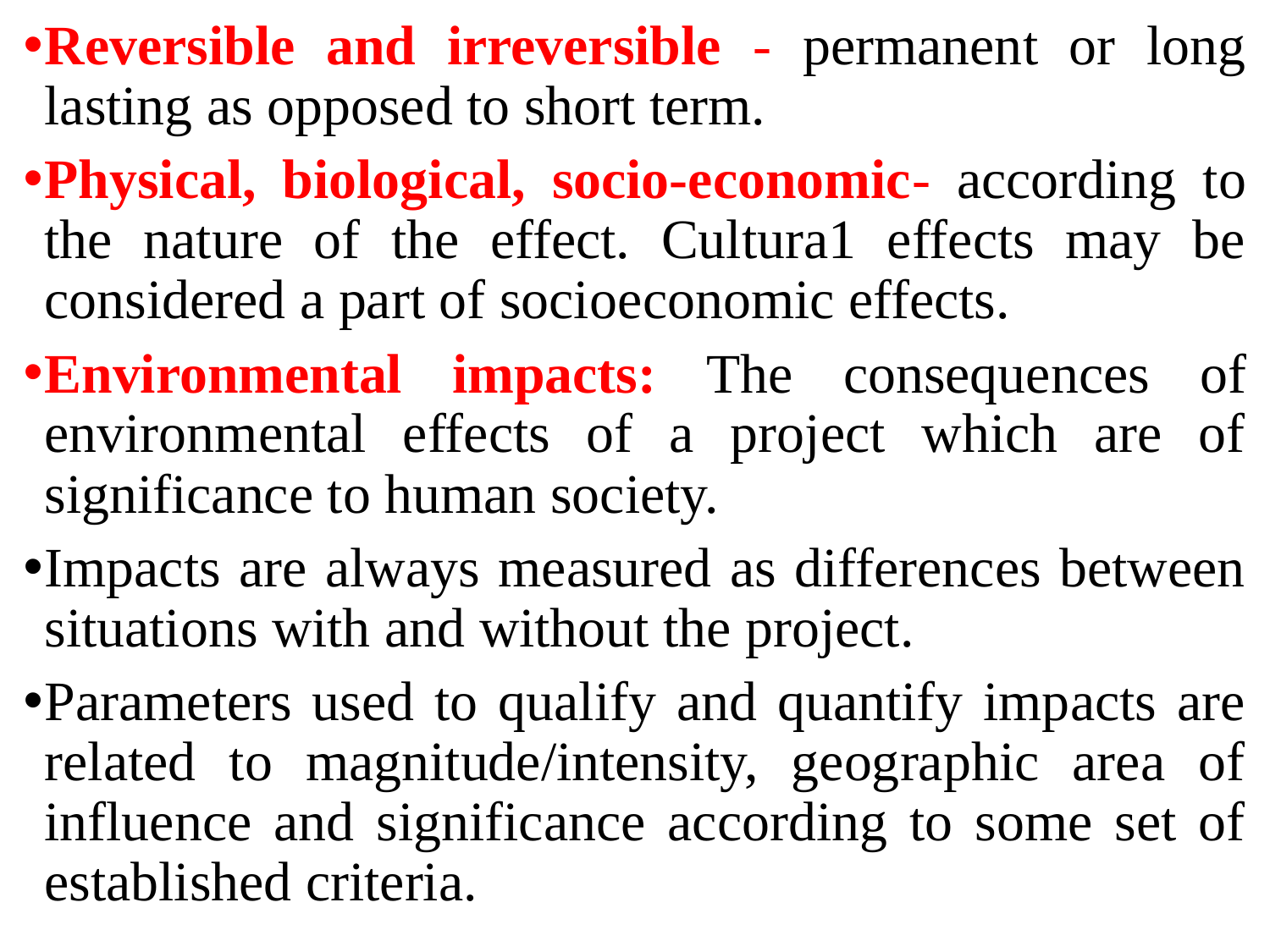

Reversible and irreversible - permanent or long lasting as opposed to short term.
Physical, biological, socio-economic- according to the nature of the effect. Cultura1 effects may be considered a part of socio­economic effects.
Environmental impacts: The consequences of environmental effects of a project which are of significance to human society.
Impacts are always measured as differences between situations with and without the project.
Parameters used to qualify and quantify impacts are related to magnitude/intensity, geographic area of influence and significance according to some set of established criteria.